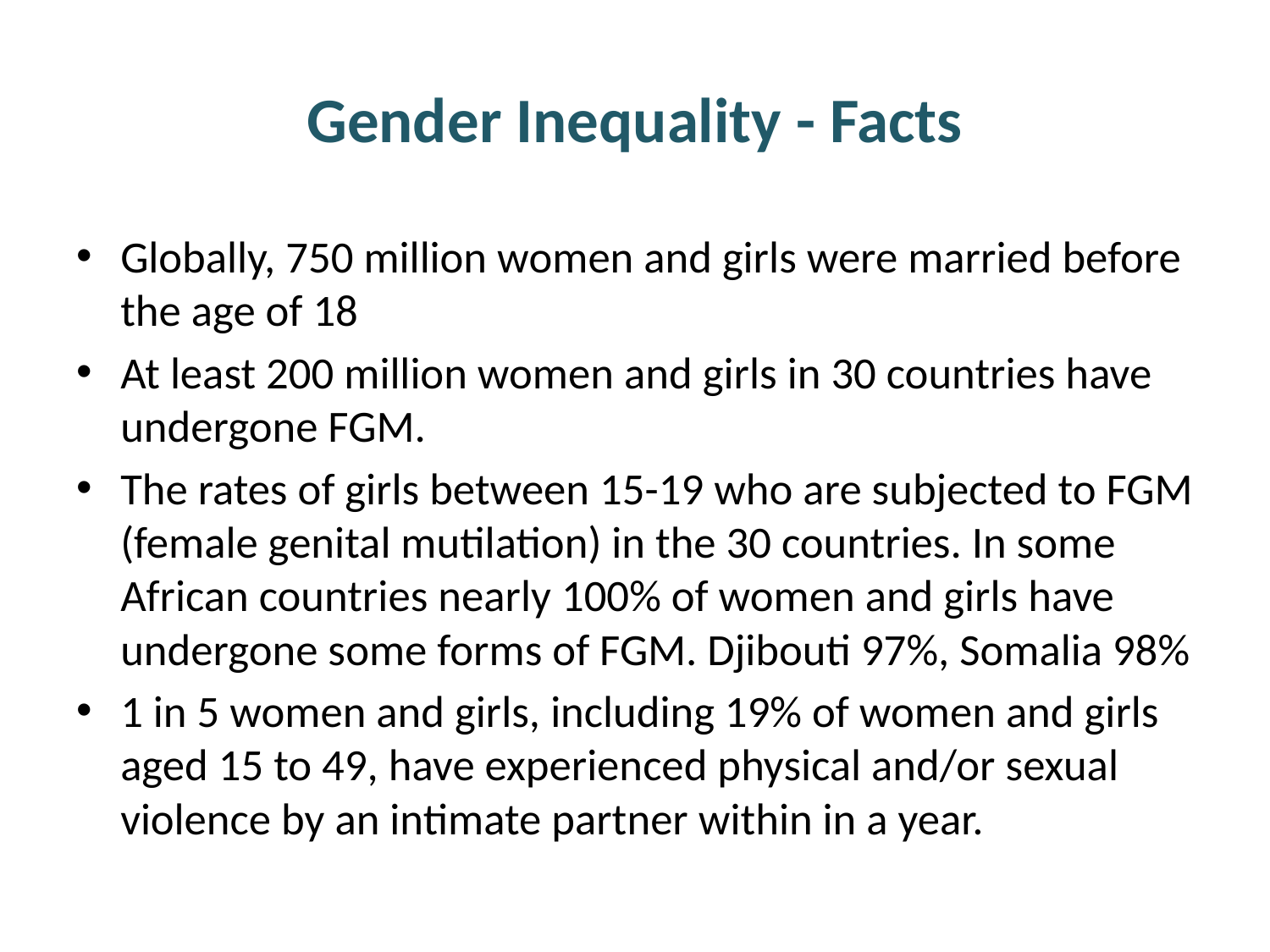

# Gender Inequality - Facts
Globally, 750 million women and girls were married before the age of 18
At least 200 million women and girls in 30 countries have undergone FGM.
The rates of girls between 15-19 who are subjected to FGM (female genital mutilation) in the 30 countries. In some African countries nearly 100% of women and girls have undergone some forms of FGM. Djibouti 97%, Somalia 98%
1 in 5 women and girls, including 19% of women and girls aged 15 to 49, have experienced physical and/or sexual violence by an intimate partner within in a year.